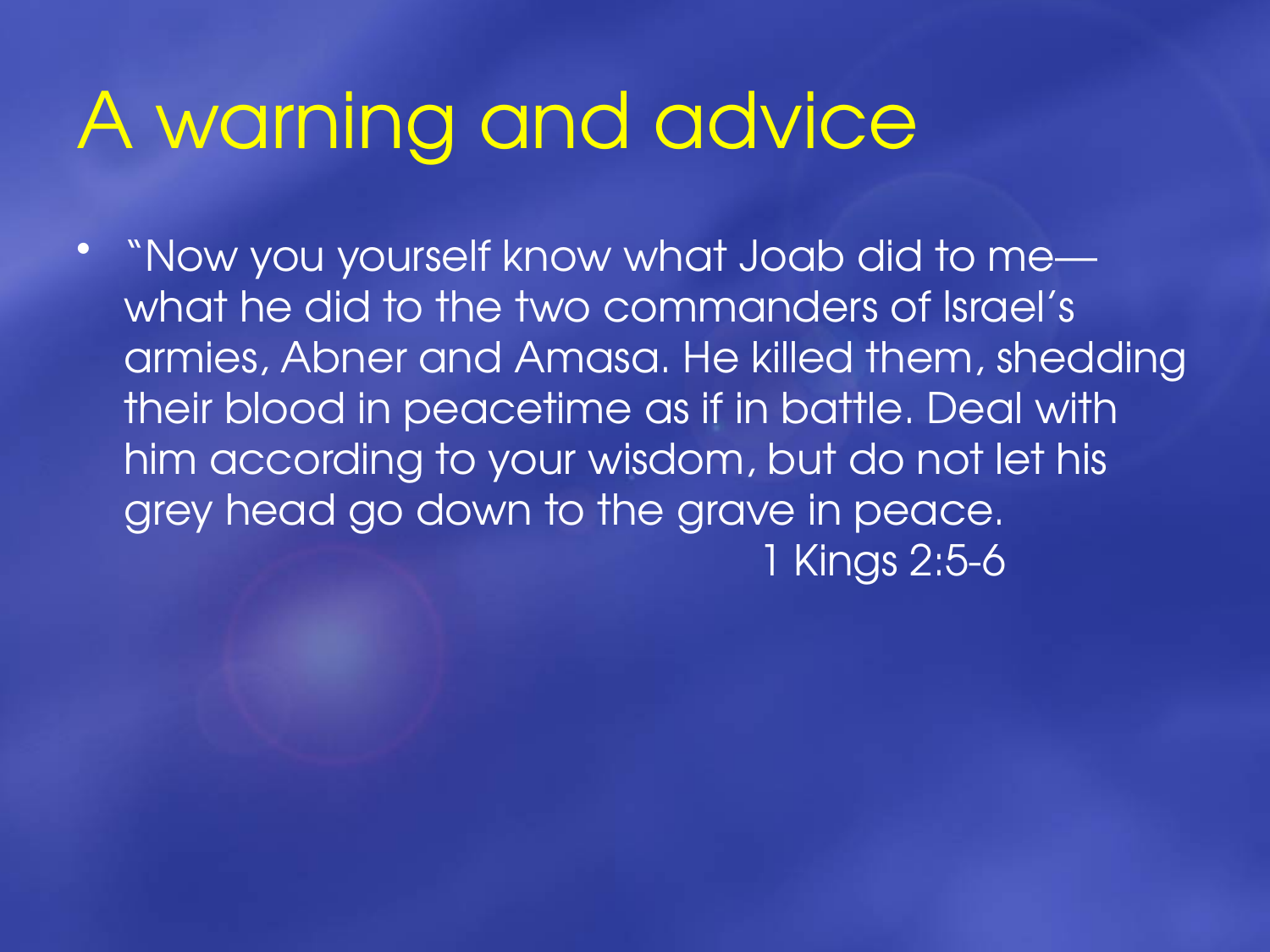

# A warning and advice
“Now you yourself know what Joab did to me—what he did to the two commanders of Israel’s armies, Abner and Amasa. He killed them, shedding their blood in peacetime as if in battle. Deal with him according to your wisdom, but do not let his grey head go down to the grave in peace. 						1 Kings 2:5-6